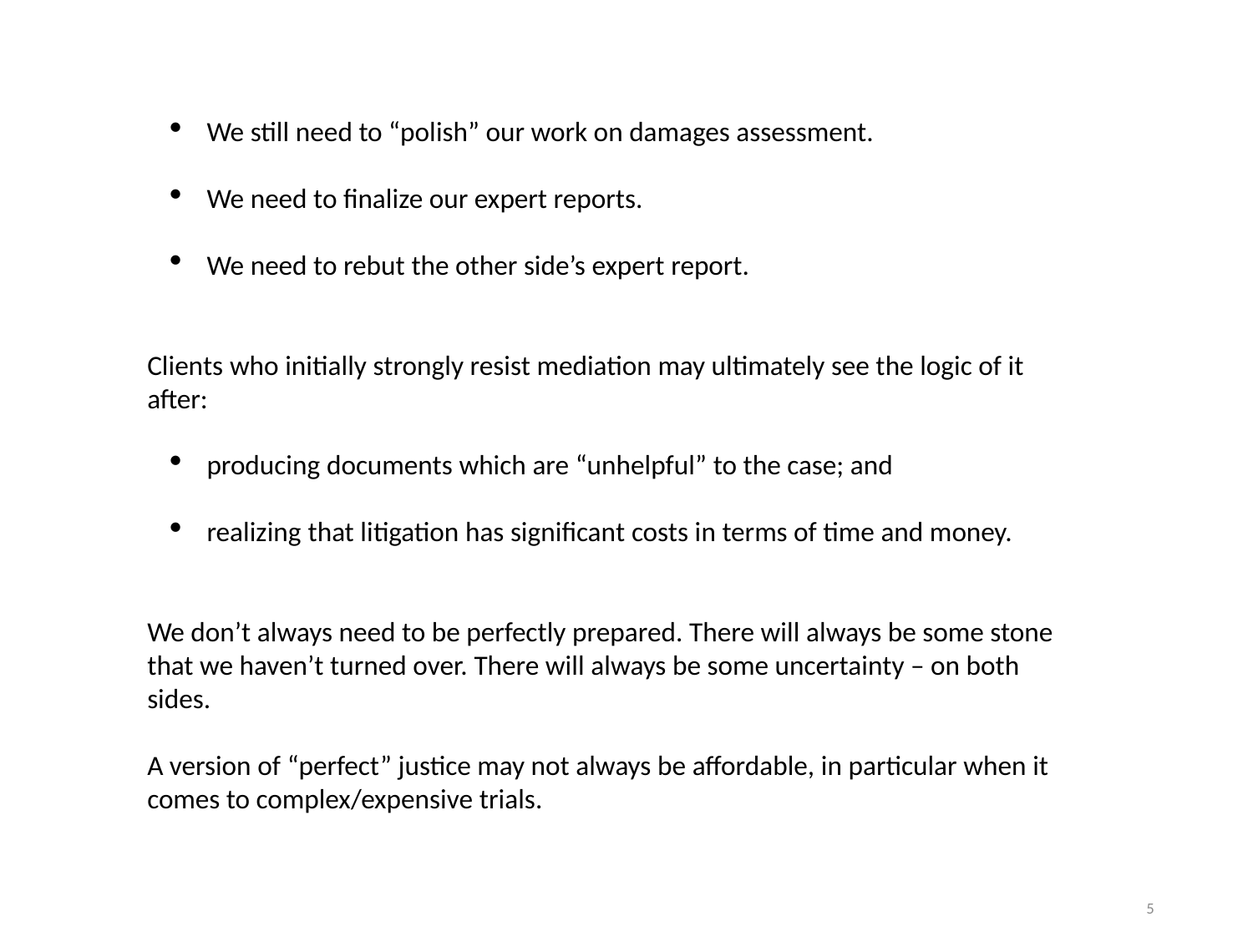

We still need to “polish” our work on damages assessment.

We need to finalize our expert reports.

We need to rebut the other side’s expert report.

Clients who initially strongly resist mediation may ultimately see the logic of it after:

producing documents which are “unhelpful” to the case; and

realizing that litigation has significant costs in terms of time and money.

We don’t always need to be perfectly prepared. There will always be some stone that we haven’t turned over. There will always be some uncertainty – on both sides.

A version of “perfect” justice may not always be affordable, in particular when it comes to complex/expensive trials.

5